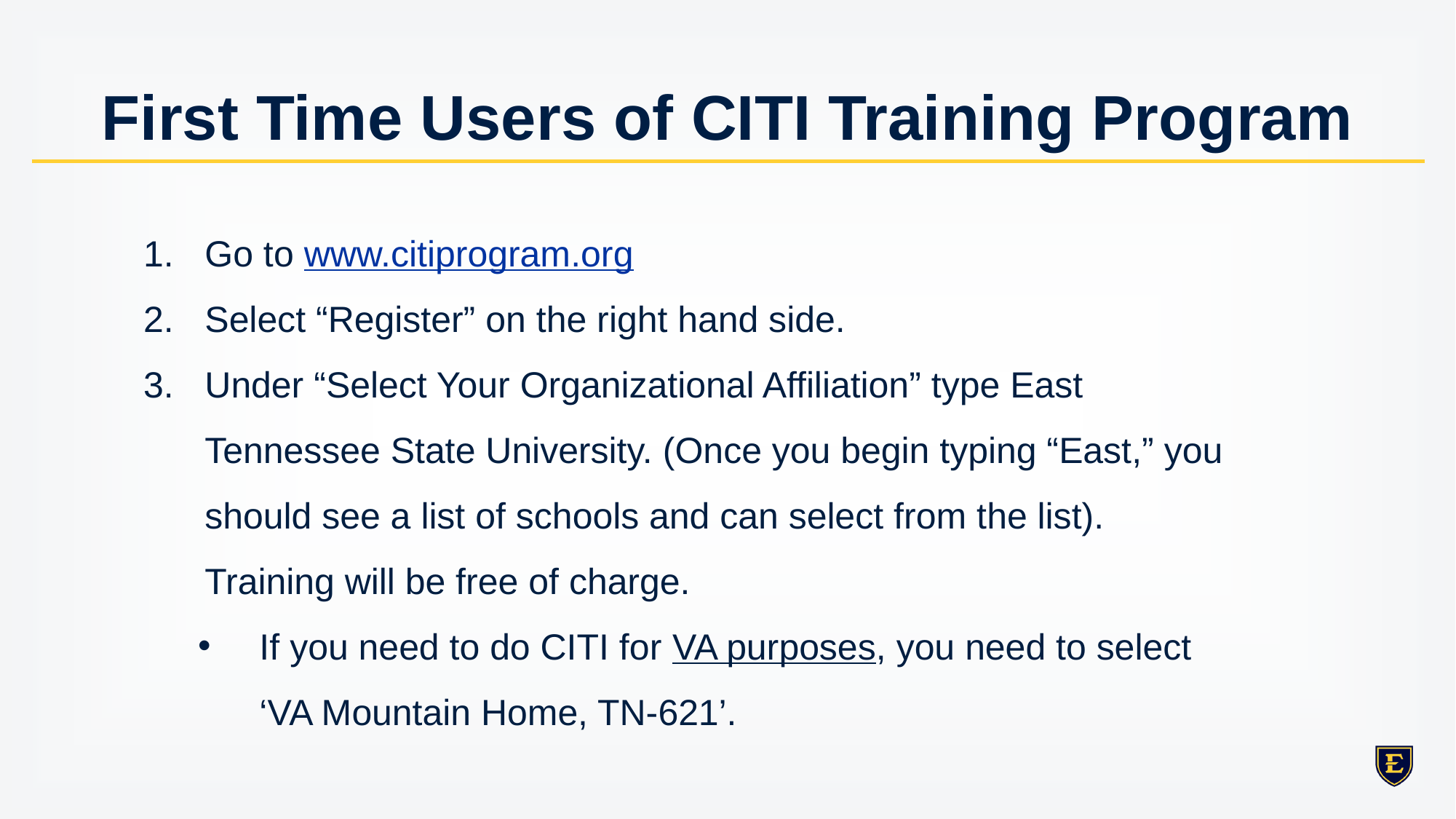

# First Time Users of CITI Training Program
Go to www.citiprogram.org
Select “Register” on the right hand side.
Under “Select Your Organizational Affiliation” type East Tennessee State University. (Once you begin typing “East,” you should see a list of schools and can select from the list). Training will be free of charge.
If you need to do CITI for VA purposes, you need to select ‘VA Mountain Home, TN-621’.